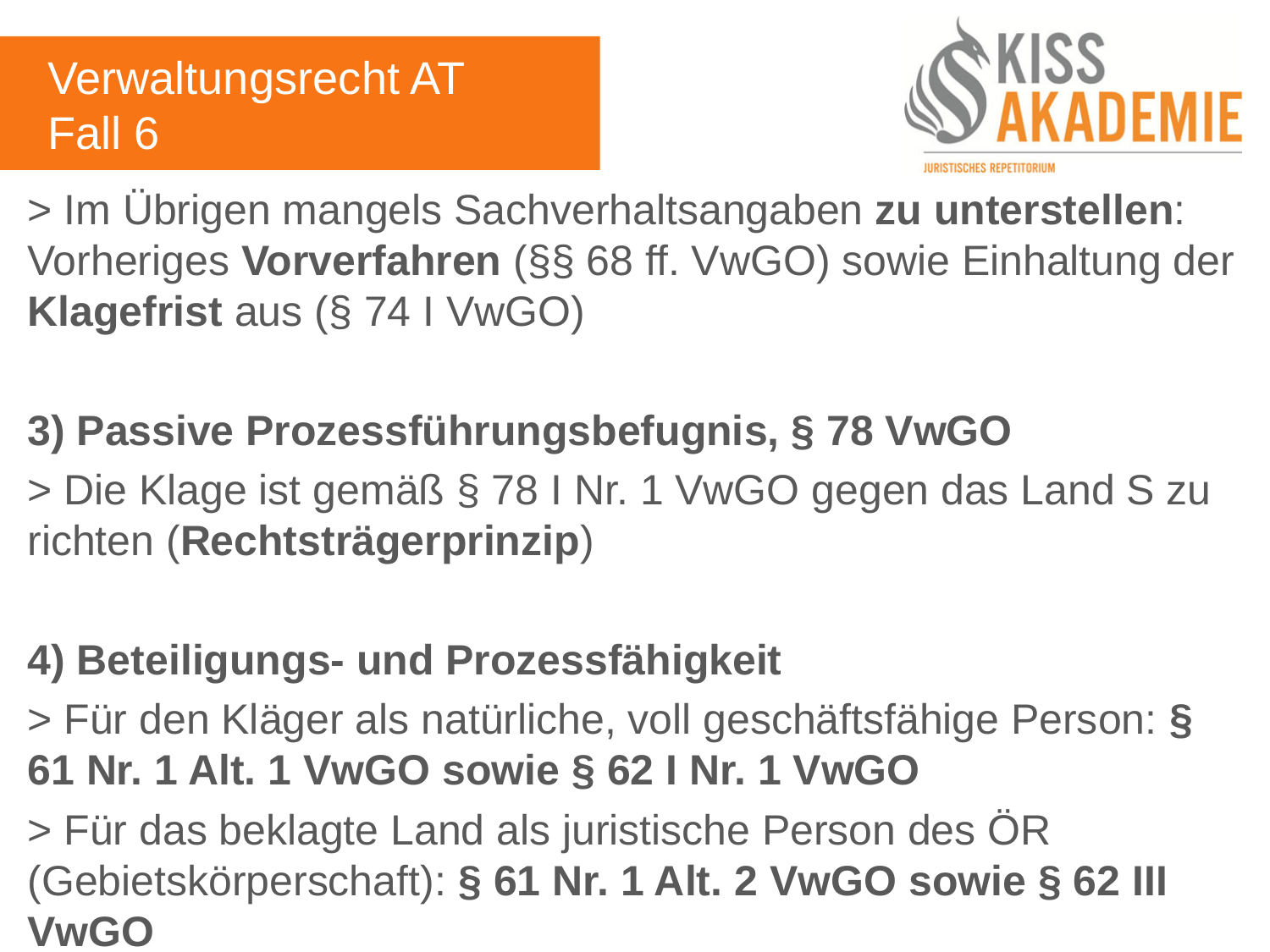

Verwaltungsrecht AT
Fall 6
> Im Übrigen mangels Sachverhaltsangaben zu unterstellen: Vorheriges Vorverfahren (§§ 68 ff. VwGO) sowie Einhaltung der Klagefrist aus (§ 74 I VwGO)

3) Passive Prozessführungsbefugnis, § 78 VwGO
> Die Klage ist gemäß § 78 I Nr. 1 VwGO gegen das Land S zu richten (Rechtsträgerprinzip)

4) Beteiligungs- und Prozessfähigkeit
> Für den Kläger als natürliche, voll geschäftsfähige Person: § 61 Nr. 1 Alt. 1 VwGO sowie § 62 I Nr. 1 VwGO
> Für das beklagte Land als juristische Person des ÖR (Gebietskörperschaft): § 61 Nr. 1 Alt. 2 VwGO sowie § 62 III VwGO